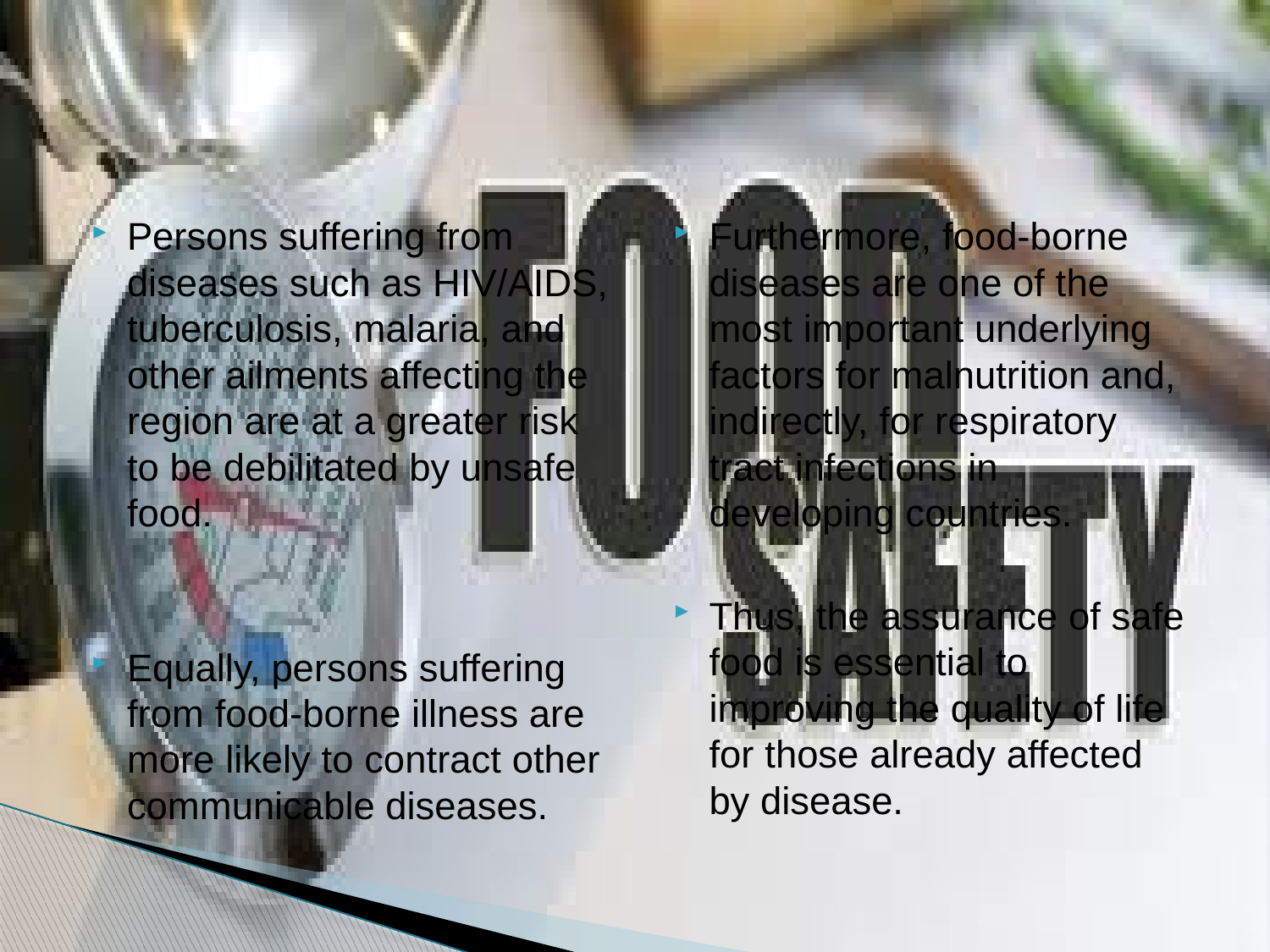

Persons suffering from diseases such as HIV/AIDS, tuberculosis, malaria, and other ailments affecting the region are at a greater risk to be debilitated by unsafe food.

Equally, persons suffering from food-borne illness are more likely to contract other communicable diseases.
Furthermore, food-borne diseases are one of the most important underlying factors for malnutrition and, indirectly, for respiratory tract infections in developing countries.

Thus, the assurance of safe food is essential to improving the quality of life for those already affected by disease.